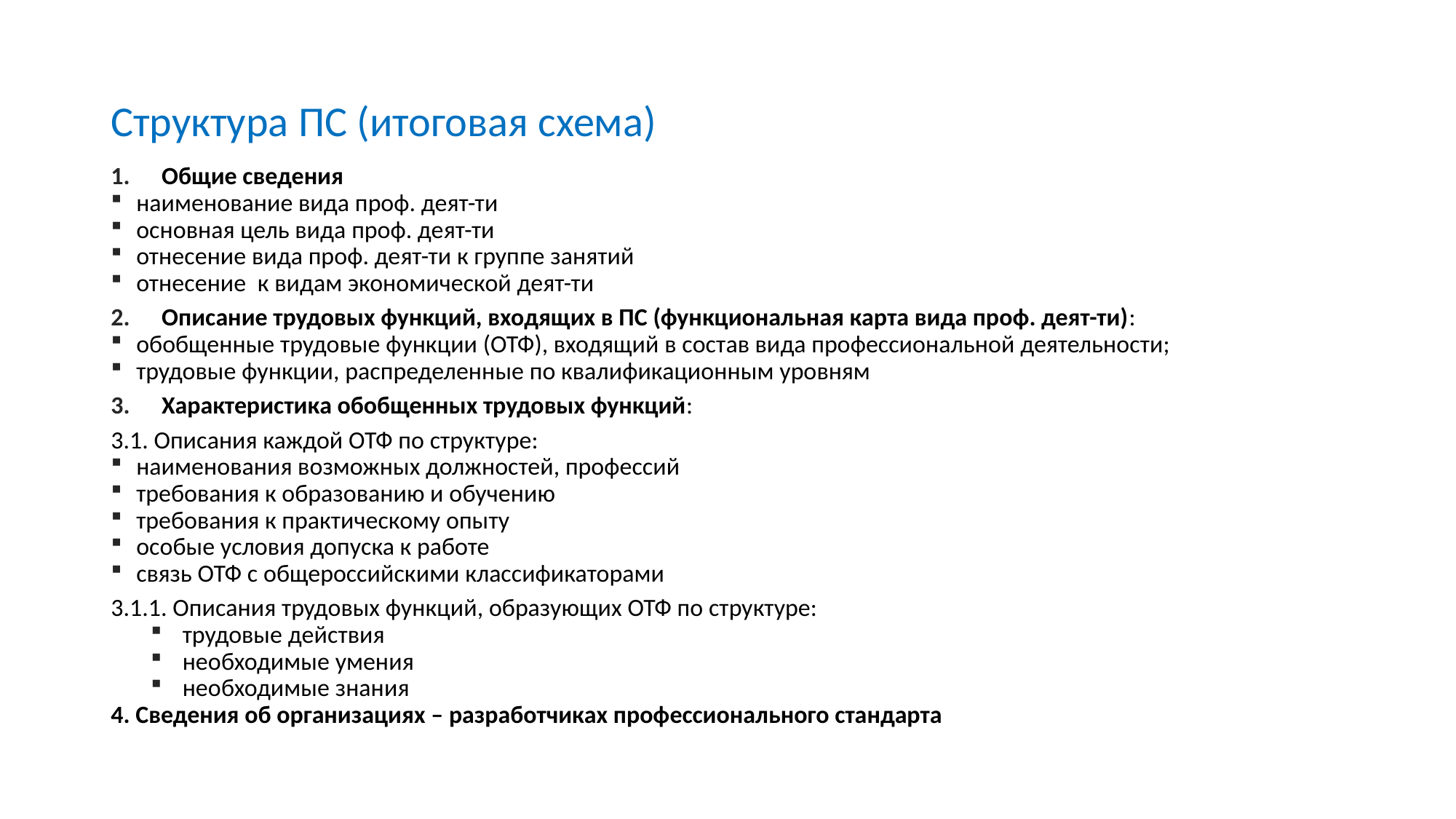

# Структура ПС (итоговая схема)
Общие сведения
наименование вида проф. деят-ти
основная цель вида проф. деят-ти
отнесение вида проф. деят-ти к группе занятий
отнесение  к видам экономической деят-ти
Описание трудовых функций, входящих в ПС (функциональная карта вида проф. деят-ти):
обобщенные трудовые функции (ОТФ), входящий в состав вида профессиональной деятельности;
трудовые функции, распределенные по квалификационным уровням
Характеристика обобщенных трудовых функций:
3.1. Описания каждой ОТФ по структуре:
наименования возможных должностей, профессий
требования к образованию и обучению
требования к практическому опыту
особые условия допуска к работе
связь ОТФ с общероссийскими классификаторами
3.1.1. Описания трудовых функций, образующих ОТФ по структуре:
трудовые действия
необходимые умения
необходимые знания
4. Сведения об организациях – разработчиках профессионального стандарта